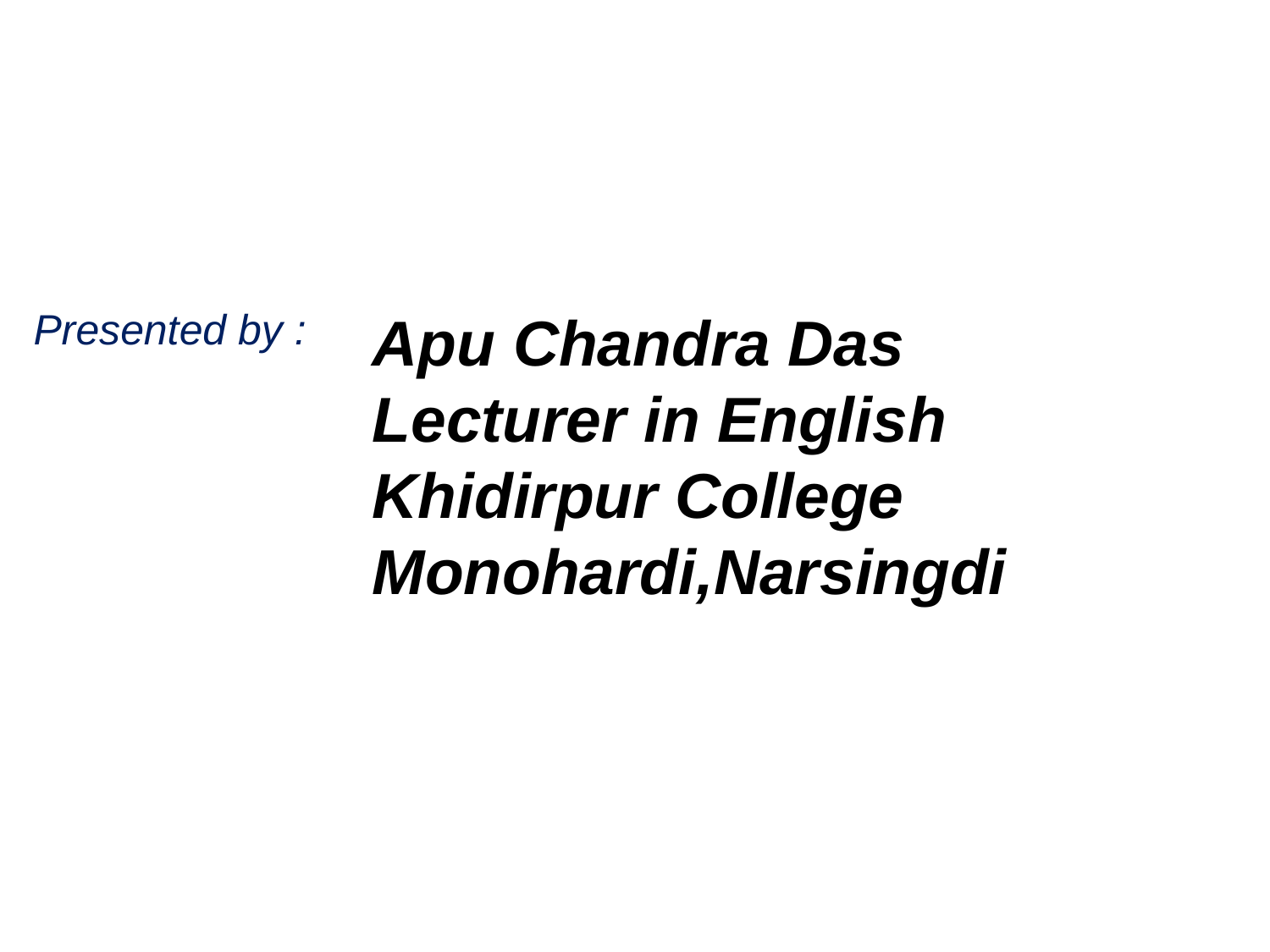

Presented by :
Apu Chandra Das
Lecturer in English
Khidirpur College
Monohardi,Narsingdi